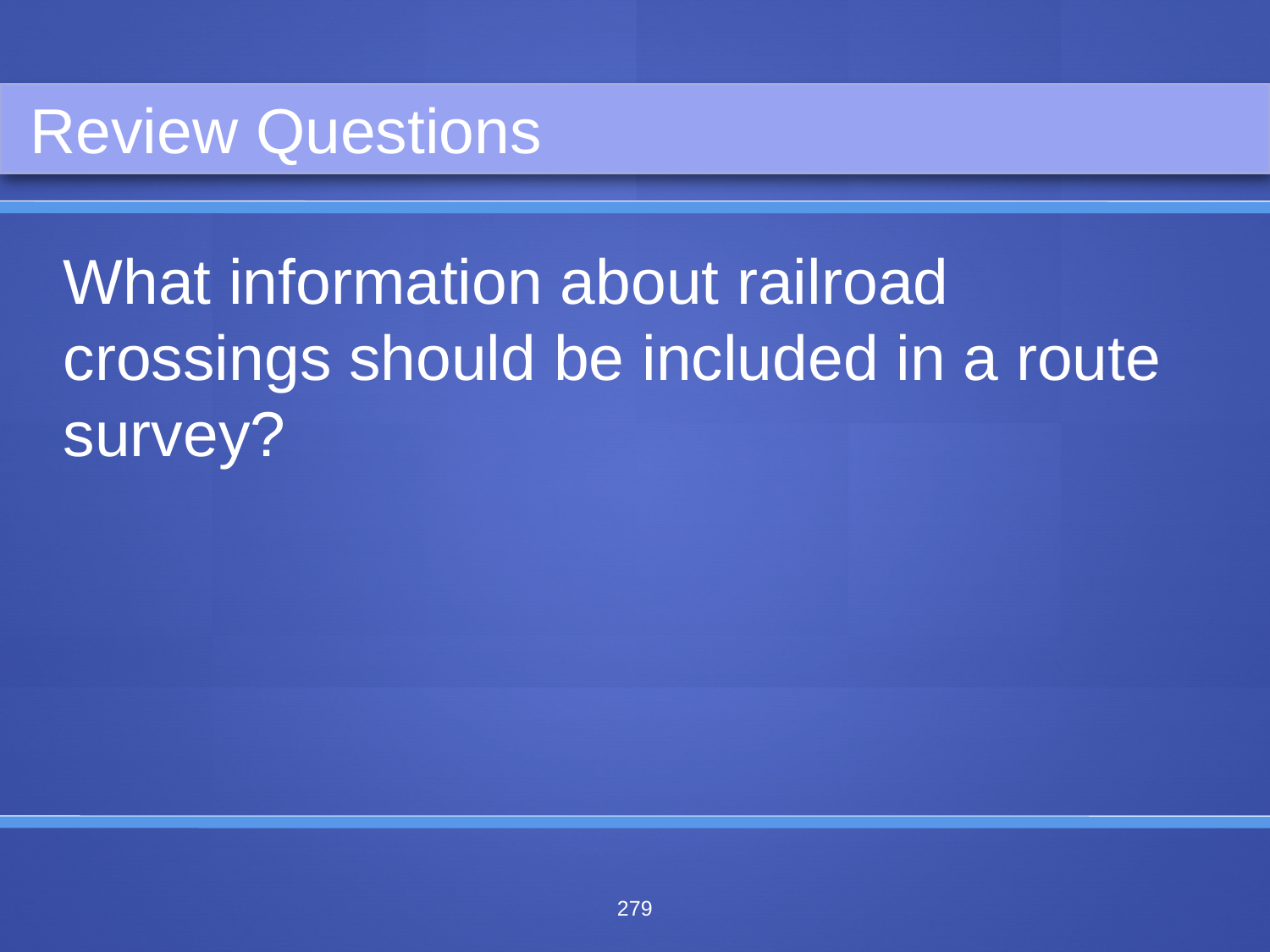

Review Questions
What information about railroad crossings should be included in a route survey?

279